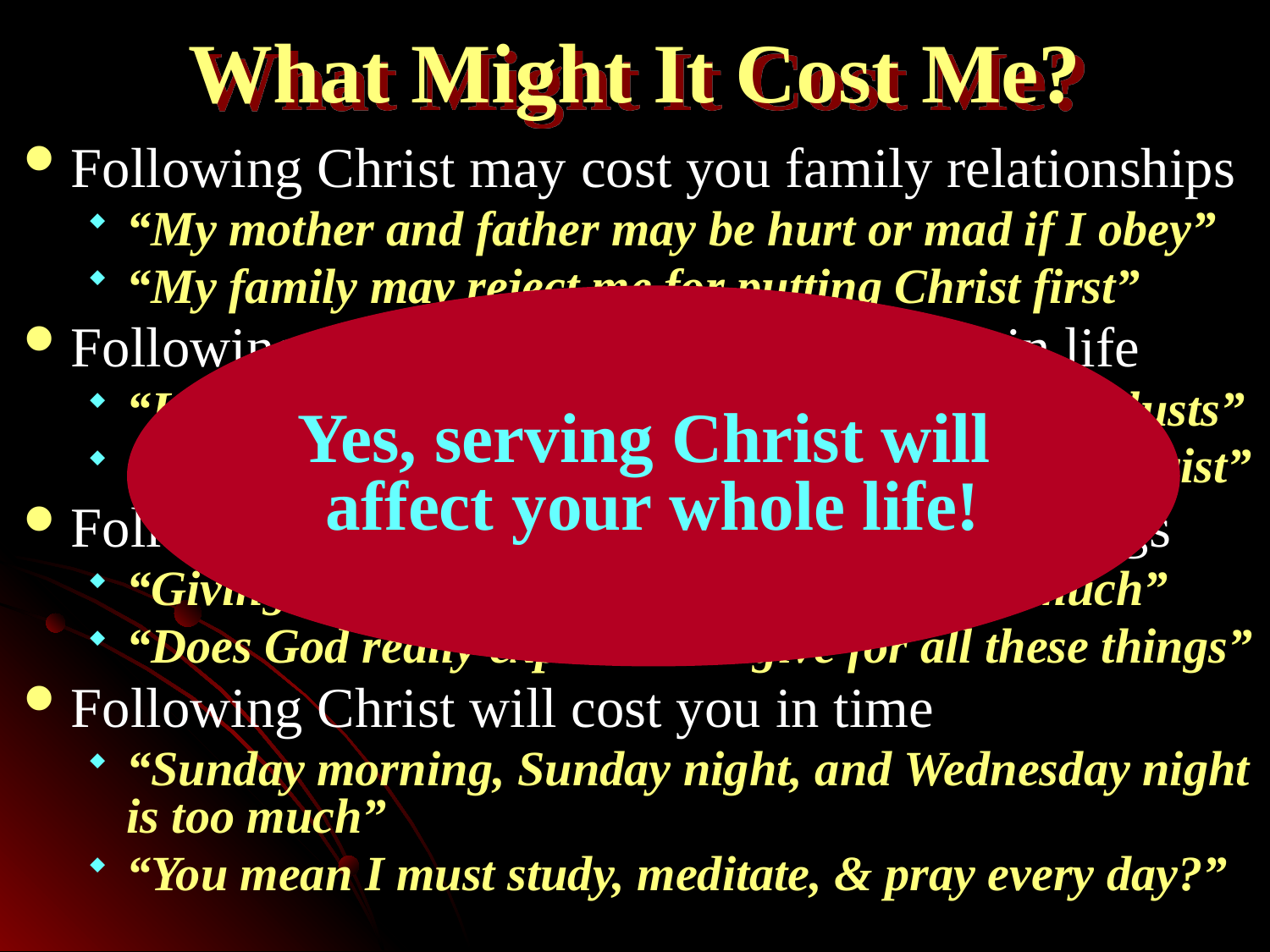

# What Might It Cost Me?
Following Christ may cost you family relationships
“My mother and father may be hurt or mad if I obey”
“My family may reject me for putting Christ first”
Following Christ will cost you hardships in life
“Living as a Christian will mean overcoming my lusts”
“I will never be popular if I am strict in serving Christ”
Following Christ will cost you in material things
“Giving to the Lord as I should will cost too much”
“Does God really expect me to give for all these things”
Following Christ will cost you in time
“Sunday morning, Sunday night, and Wednesday night is too much”
“You mean I must study, meditate, & pray every day?”
Yes, serving Christ will
affect your whole life!